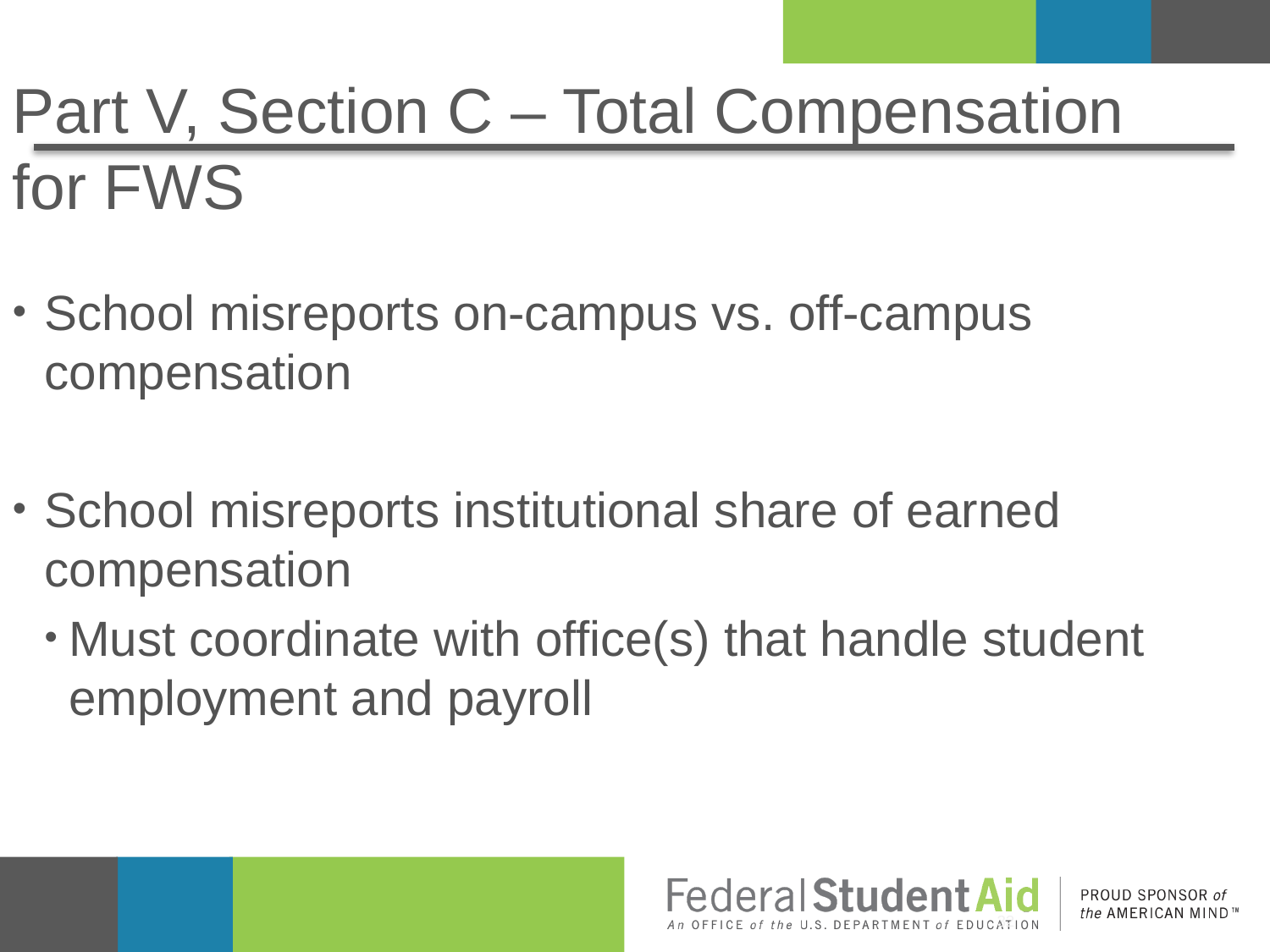

# Part V, Section C – Total Compensation for FWS
School misreports on-campus vs. off-campus compensation

School misreports institutional share of earned compensation
Must coordinate with office(s) that handle student employment and payroll

32